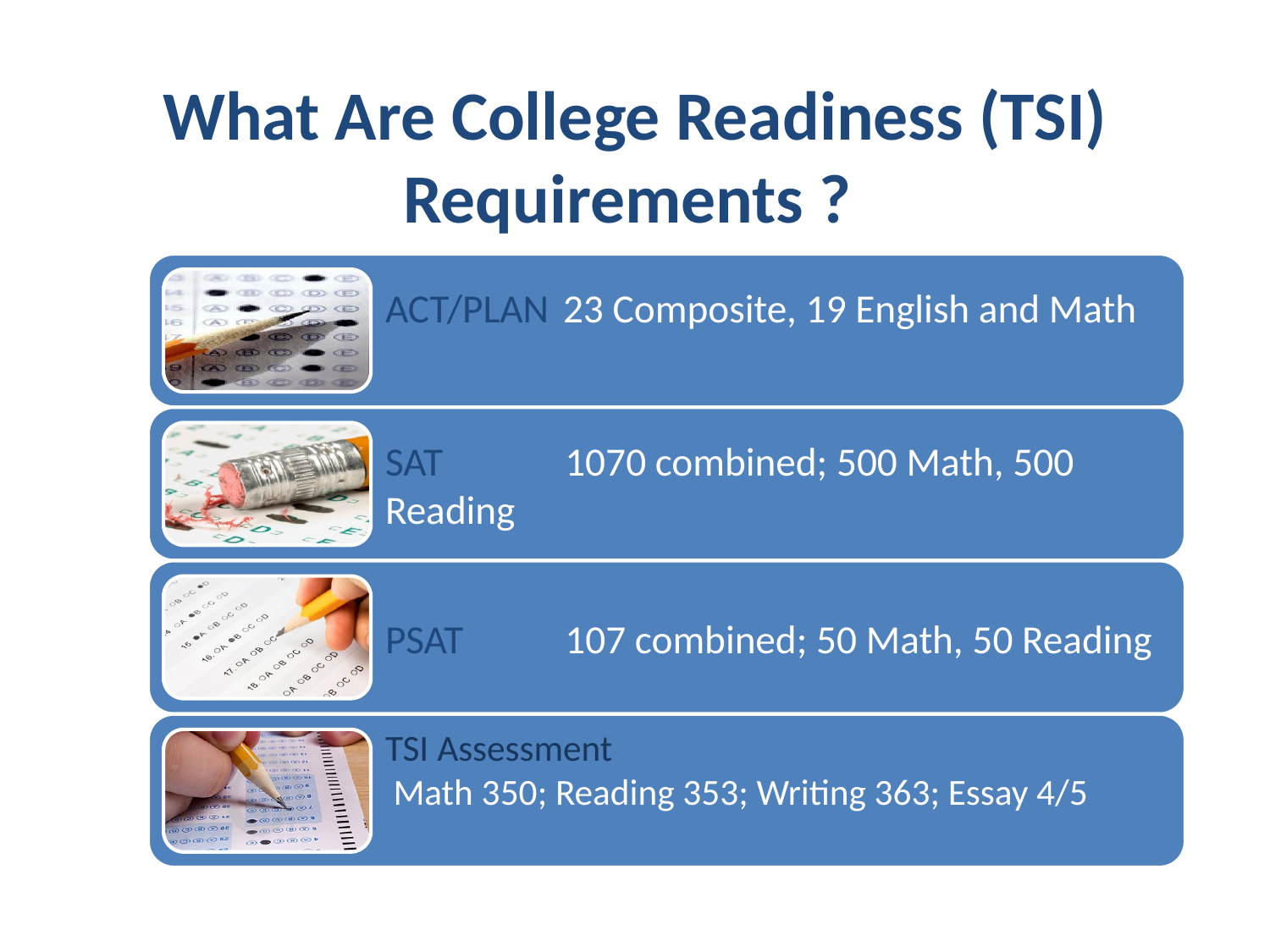

What Are College Readiness (TSI) Requirements ?
#
ACT/PLAN 	23 Composite, 19 English and Math
PSAT	          107 combined; 50 Math, 50 Reading
TSI Assessment
 Math 350; Reading 353; Writing 363; Essay 4/5